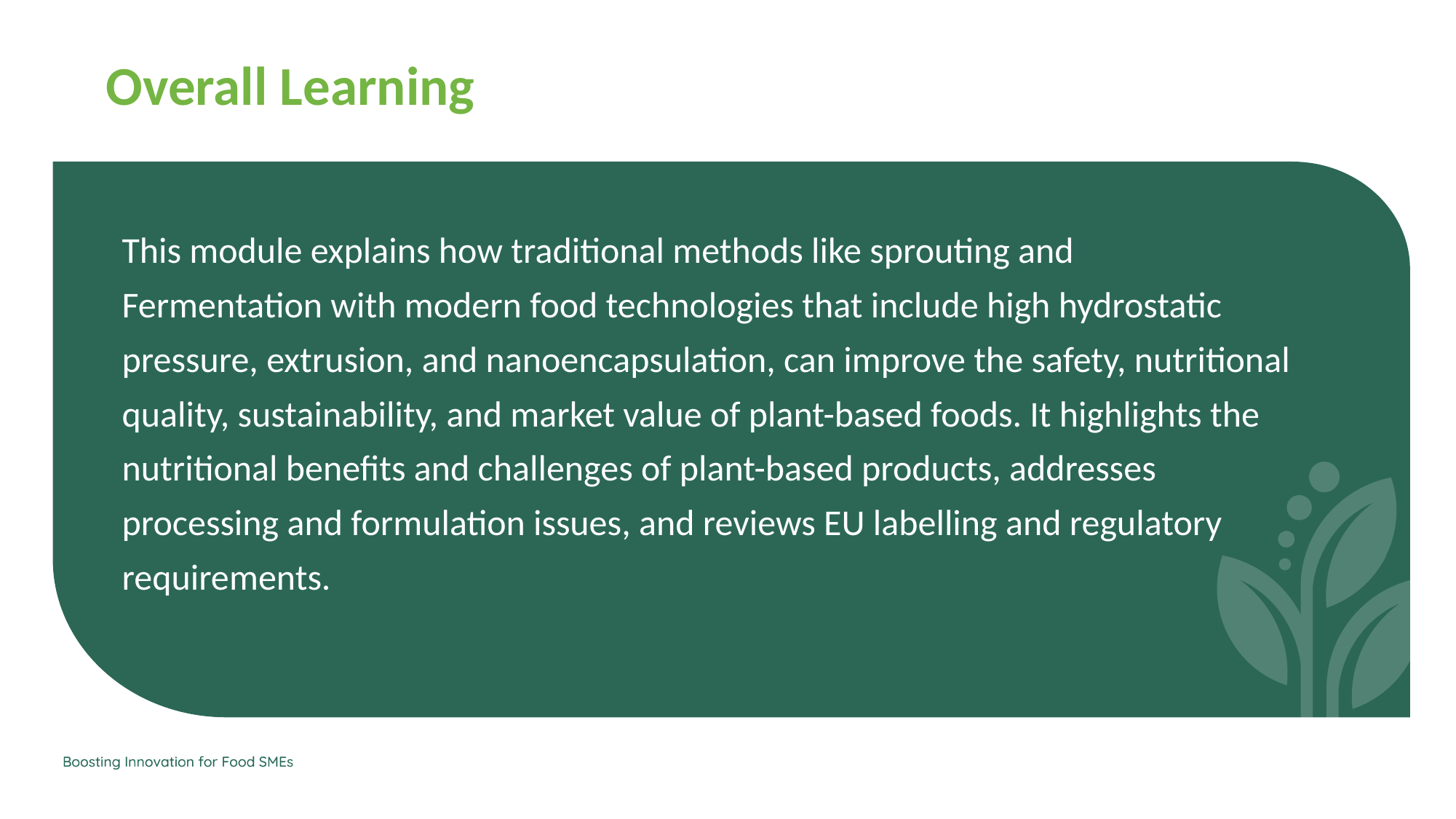

Overall Learning

This module explains how traditional methods like sprouting and
Fermentation with modern food technologies that include high hydrostatic
pressure, extrusion, and nanoencapsulation, can improve the safety, nutritional
quality, sustainability, and market value of plant-based foods. It highlights the
nutritional benefits and challenges of plant-based products, addresses
processing and formulation issues, and reviews EU labelling and regulatory
requirements.